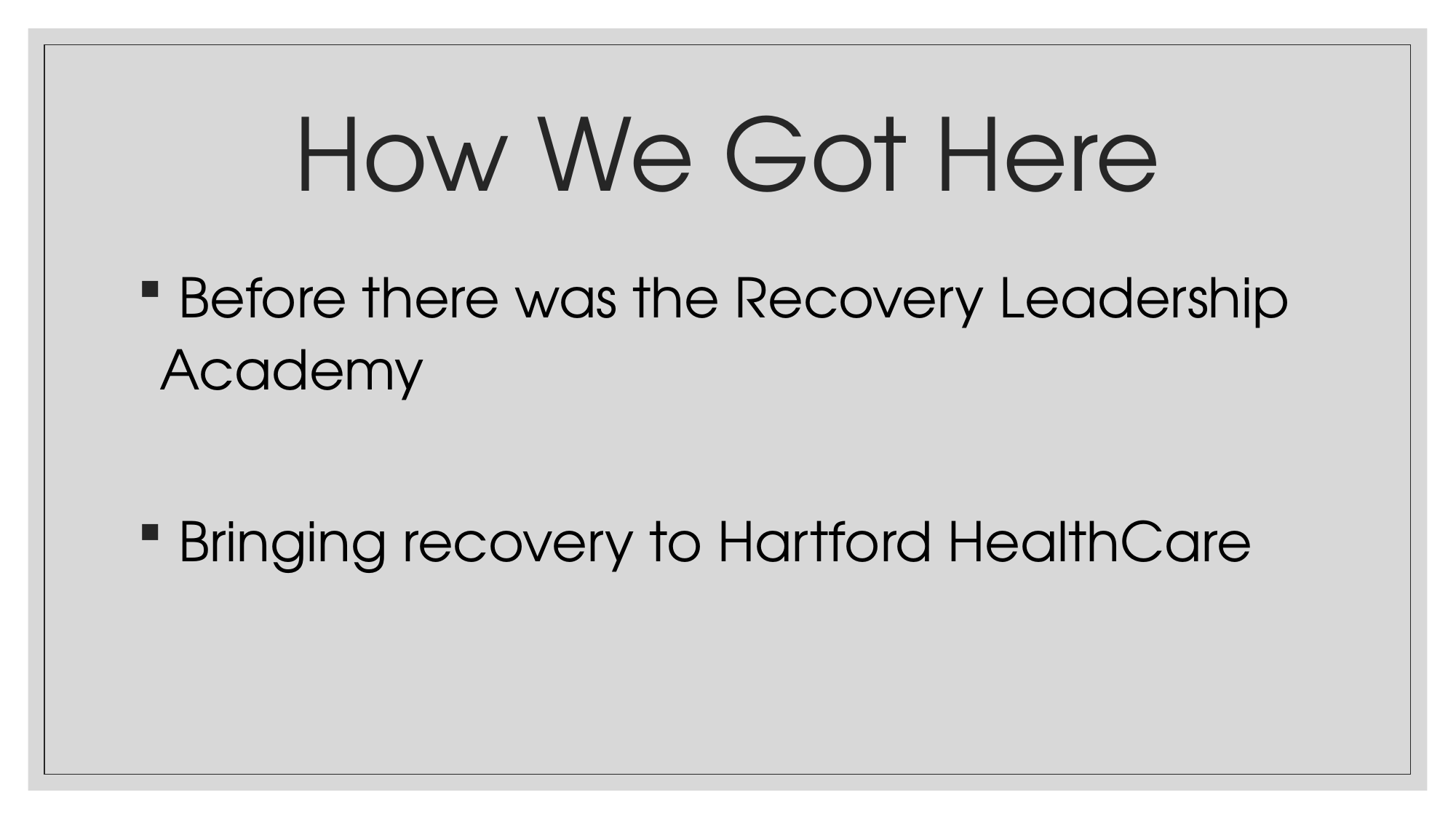

# How We Got Here
 Before there was the Recovery Leadership Academy

 Bringing recovery to Hartford HealthCare